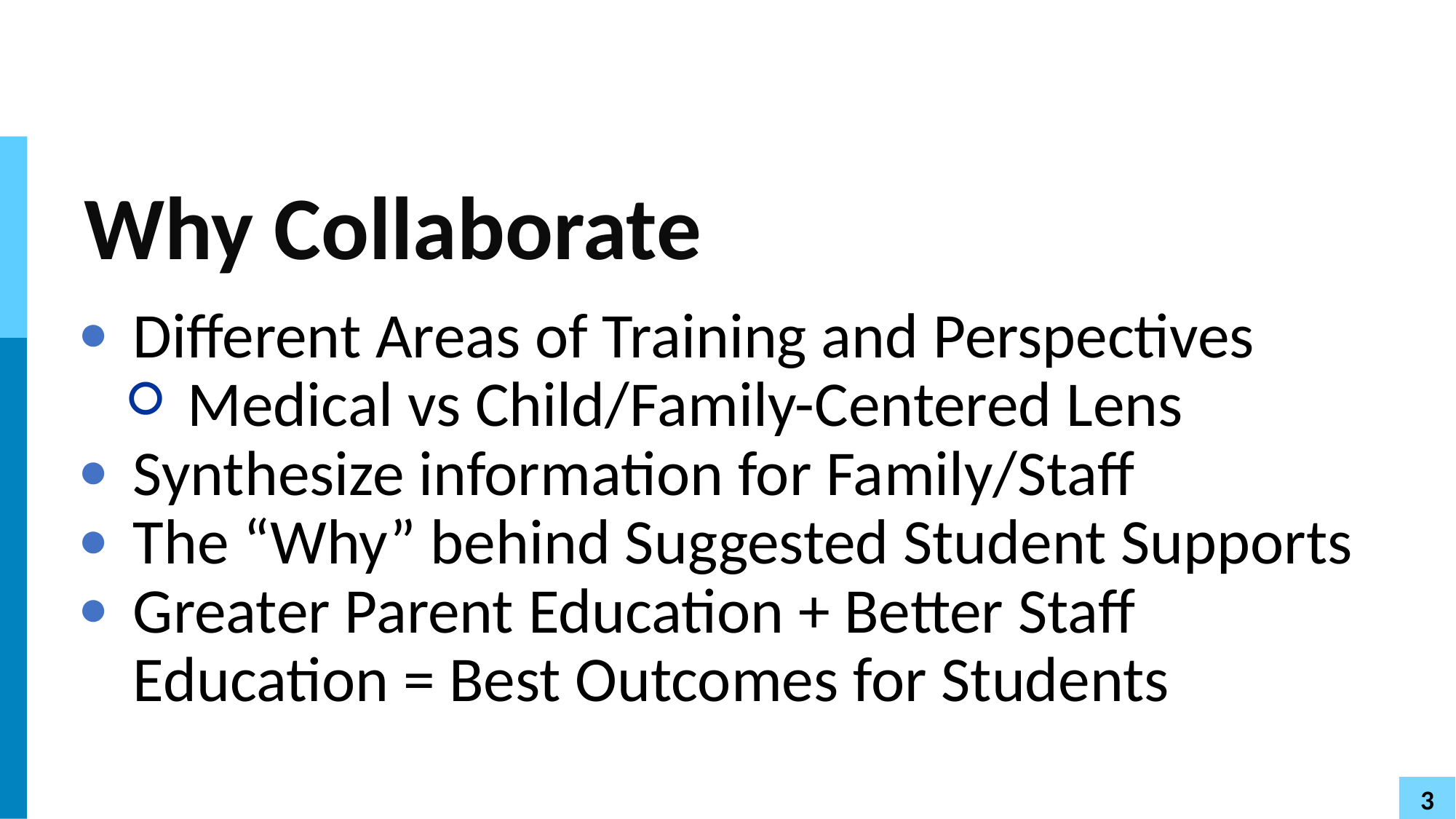

# Why Collaborate
Different Areas of Training and Perspectives
Medical vs Child/Family-Centered Lens
Synthesize information for Family/Staff
The “Why” behind Suggested Student Supports
Greater Parent Education + Better Staff Education = Best Outcomes for Students